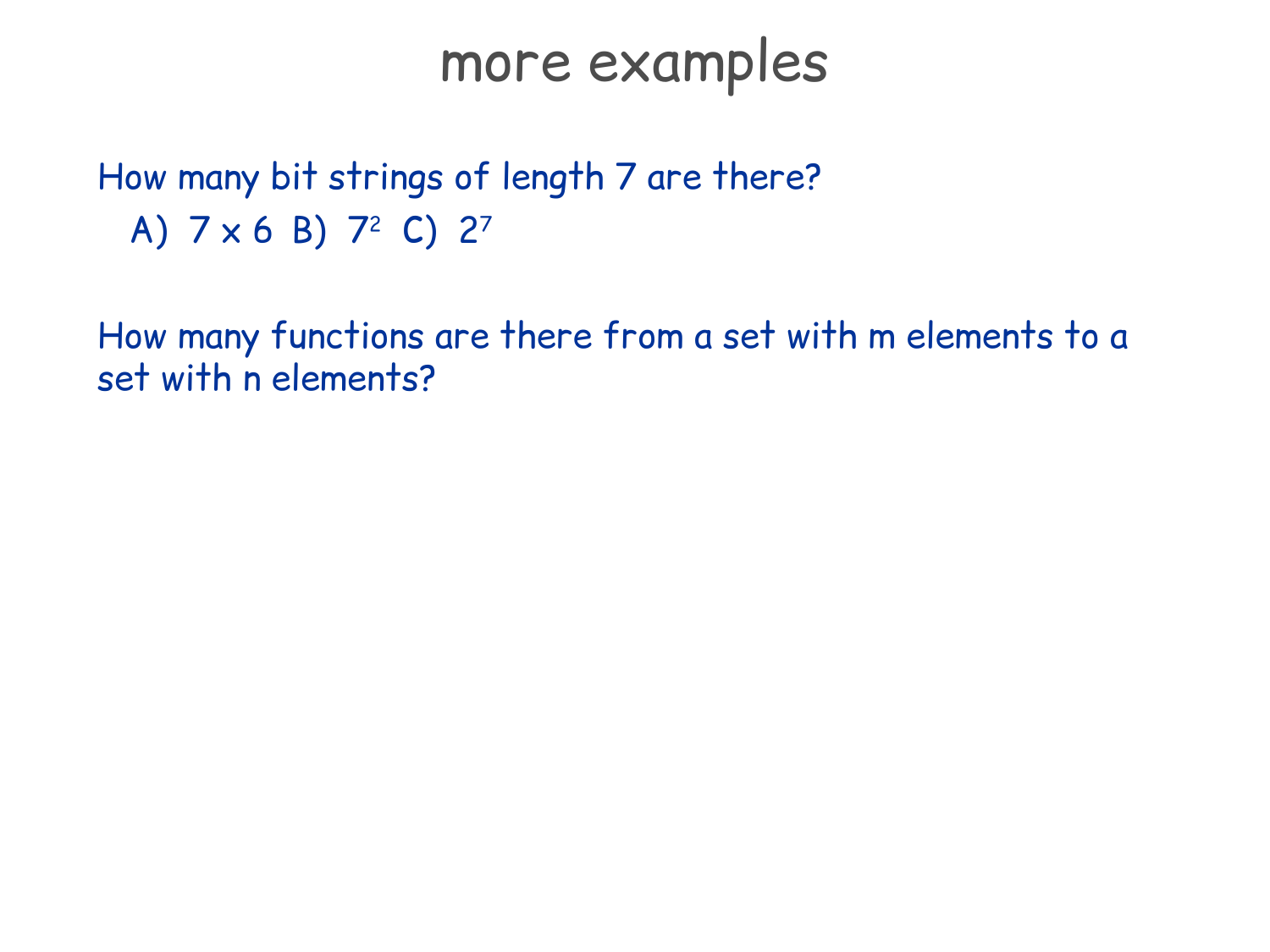

# more examples
How many bit strings of length 7 are there?
   A)  7 x 6  B)  72  C)  27

How many functions are there from a set with m elements to a set with n elements?